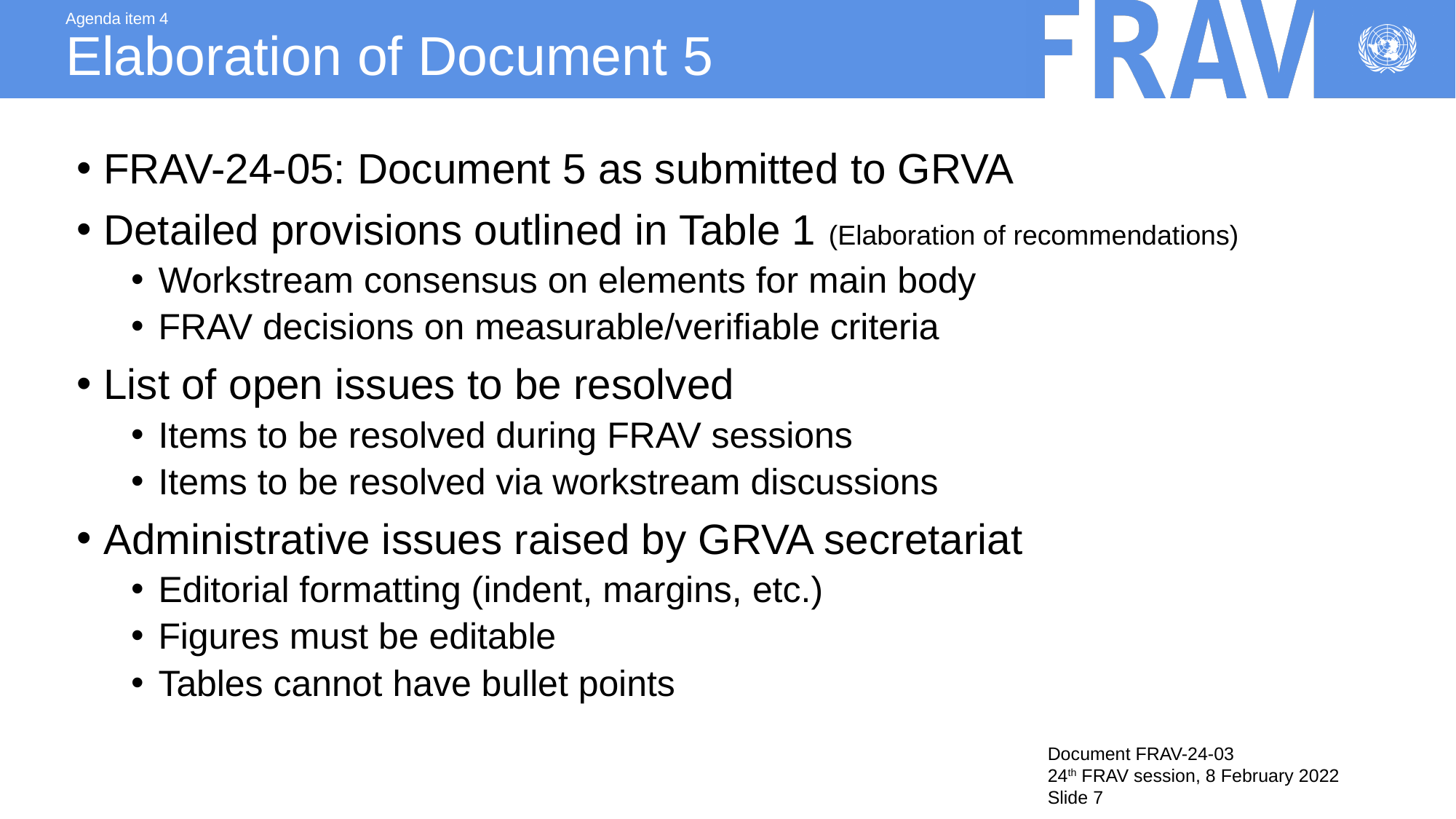

# Agenda item 4 Elaboration of Document 5
FRAV-24-05: Document 5 as submitted to GRVA
Detailed provisions outlined in Table 1 (Elaboration of recommendations)
Workstream consensus on elements for main body
FRAV decisions on measurable/verifiable criteria
List of open issues to be resolved
Items to be resolved during FRAV sessions
Items to be resolved via workstream discussions
Administrative issues raised by GRVA secretariat
Editorial formatting (indent, margins, etc.)
Figures must be editable
Tables cannot have bullet points